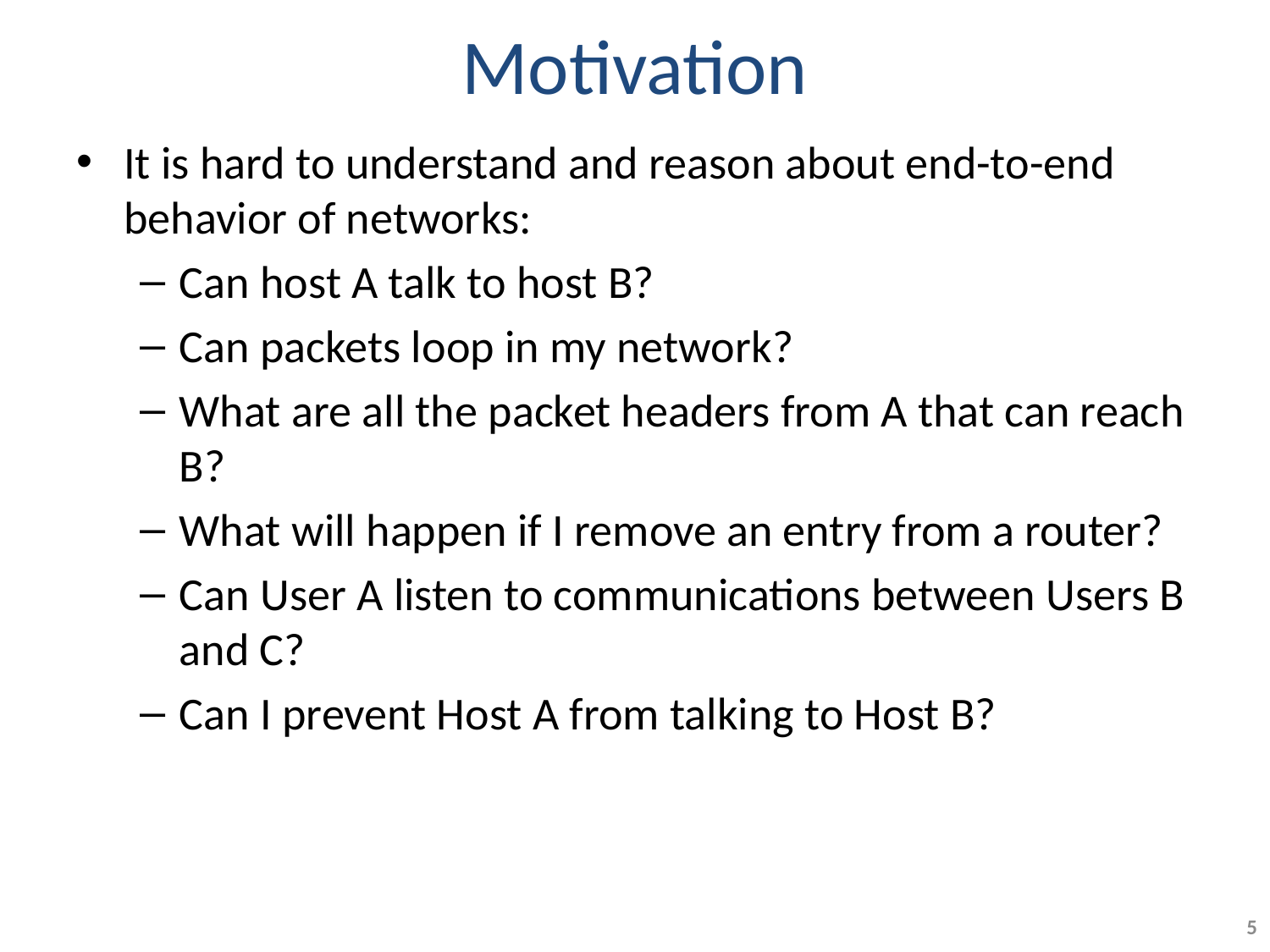

# Motivation
It is hard to understand and reason about end-to-end behavior of networks:
Can host A talk to host B?
Can packets loop in my network?
What are all the packet headers from A that can reach B?
What will happen if I remove an entry from a router?
Can User A listen to communications between Users B and C?
Can I prevent Host A from talking to Host B?
5